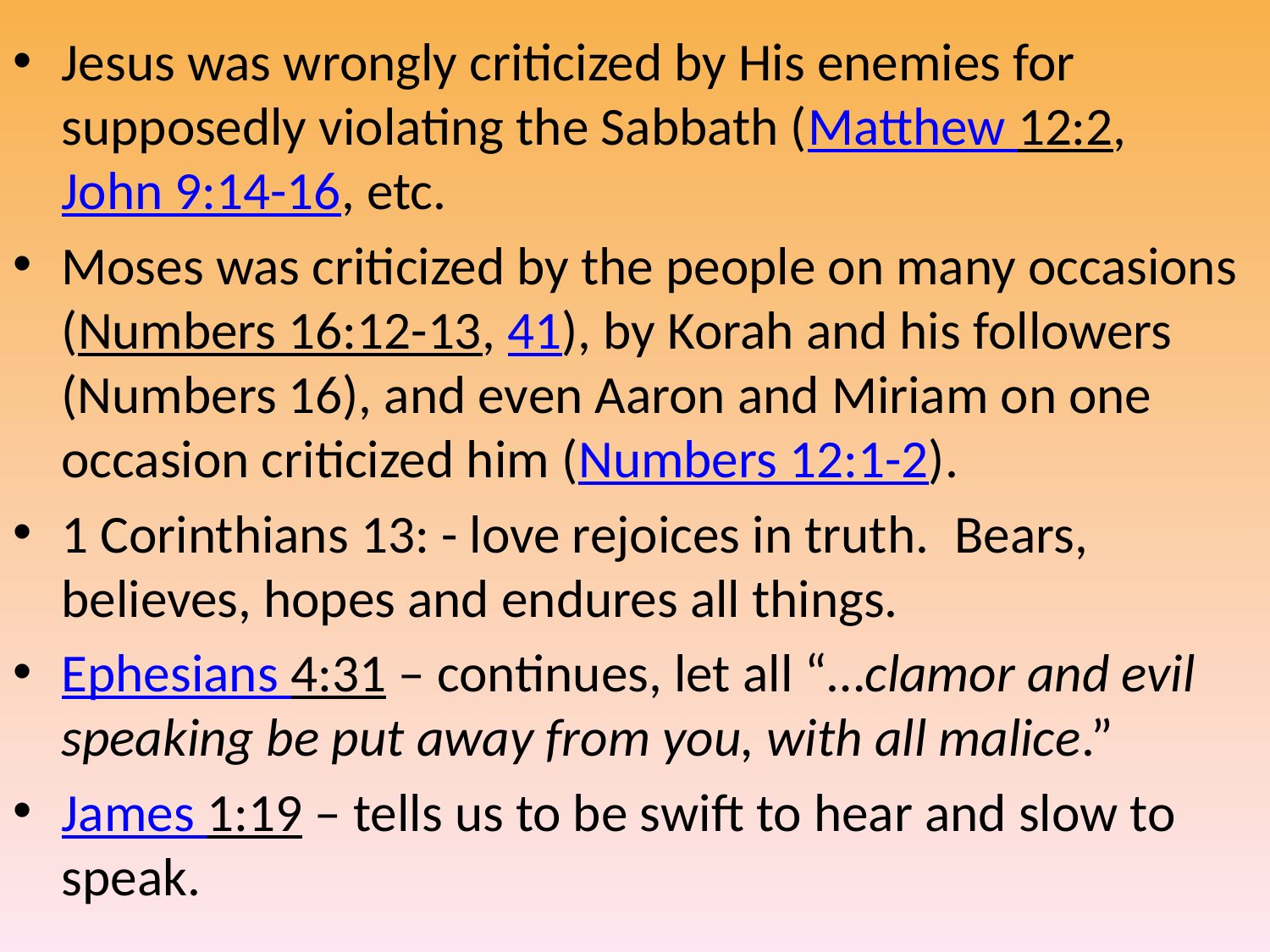

Jesus was wrongly criticized by His enemies for supposedly violating the Sabbath (Matthew 12:2, John 9:14-16, etc.
Moses was criticized by the people on many occasions (Numbers 16:12-13, 41), by Korah and his followers (Numbers 16), and even Aaron and Miriam on one occasion criticized him (Numbers 12:1-2).
1 Corinthians 13: - love rejoices in truth.  Bears, believes, hopes and endures all things.
Ephesians 4:31 – continues, let all “…clamor and evil speaking be put away from you, with all malice.”
James 1:19 – tells us to be swift to hear and slow to speak.